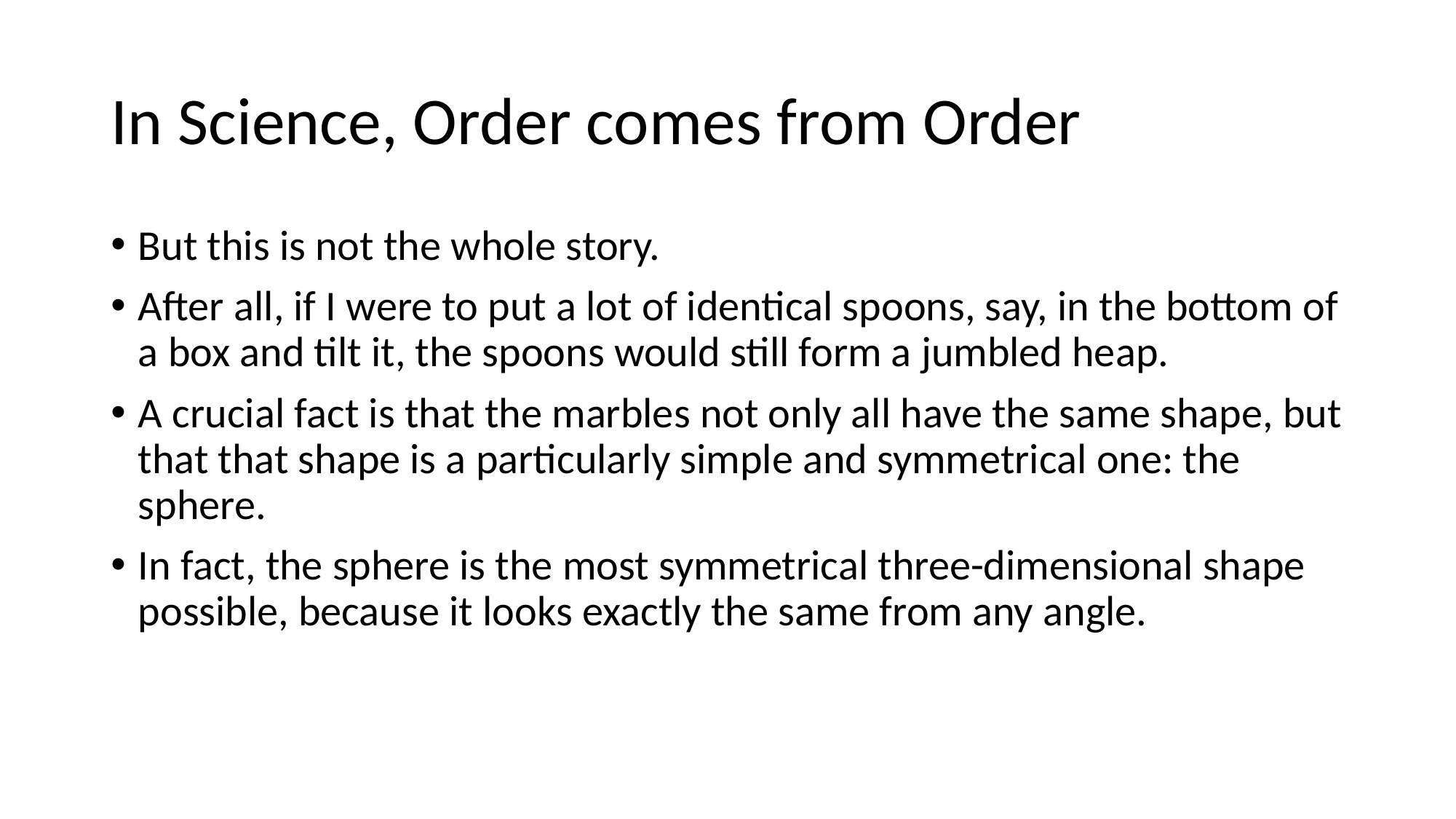

# In Science, Order comes from Order
But this is not the whole story.
After all, if I were to put a lot of identical spoons, say, in the bottom of a box and tilt it, the spoons would still form a jumbled heap.
A crucial fact is that the marbles not only all have the same shape, but that that shape is a particularly simple and symmetrical one: the sphere.
In fact, the sphere is the most symmetrical three-dimensional shape possible, because it looks exactly the same from any angle.